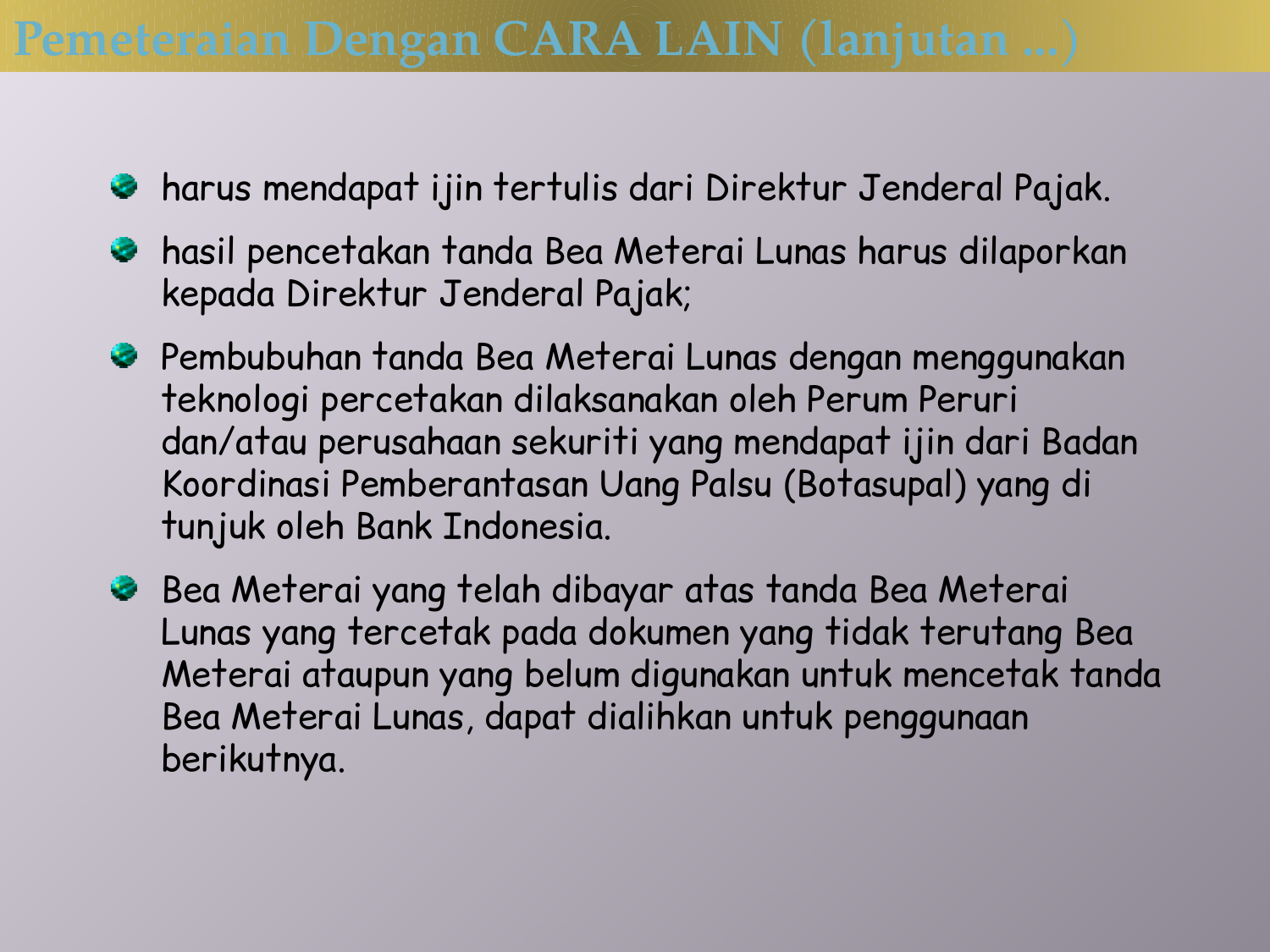

Pemeteraian Dengan CARA LAIN (lanjutan ...)
harus mendapat ijin tertulis dari Direktur Jenderal Pajak.
hasil pencetakan tanda Bea Meterai Lunas harus dilaporkan kepada Direktur Jenderal Pajak;
Pembubuhan tanda Bea Meterai Lunas dengan menggunakan teknologi percetakan dilaksanakan oleh Perum Peruri  dan/atau perusahaan sekuriti yang mendapat ijin dari Badan Koordinasi Pemberantasan Uang Palsu (Botasupal) yang di tunjuk oleh Bank Indonesia.
Bea Meterai yang telah dibayar atas tanda Bea Meterai Lunas yang tercetak pada dokumen yang tidak terutang Bea Meterai ataupun yang belum digunakan untuk mencetak tanda Bea Meterai Lunas, dapat dialihkan untuk penggunaan berikutnya.